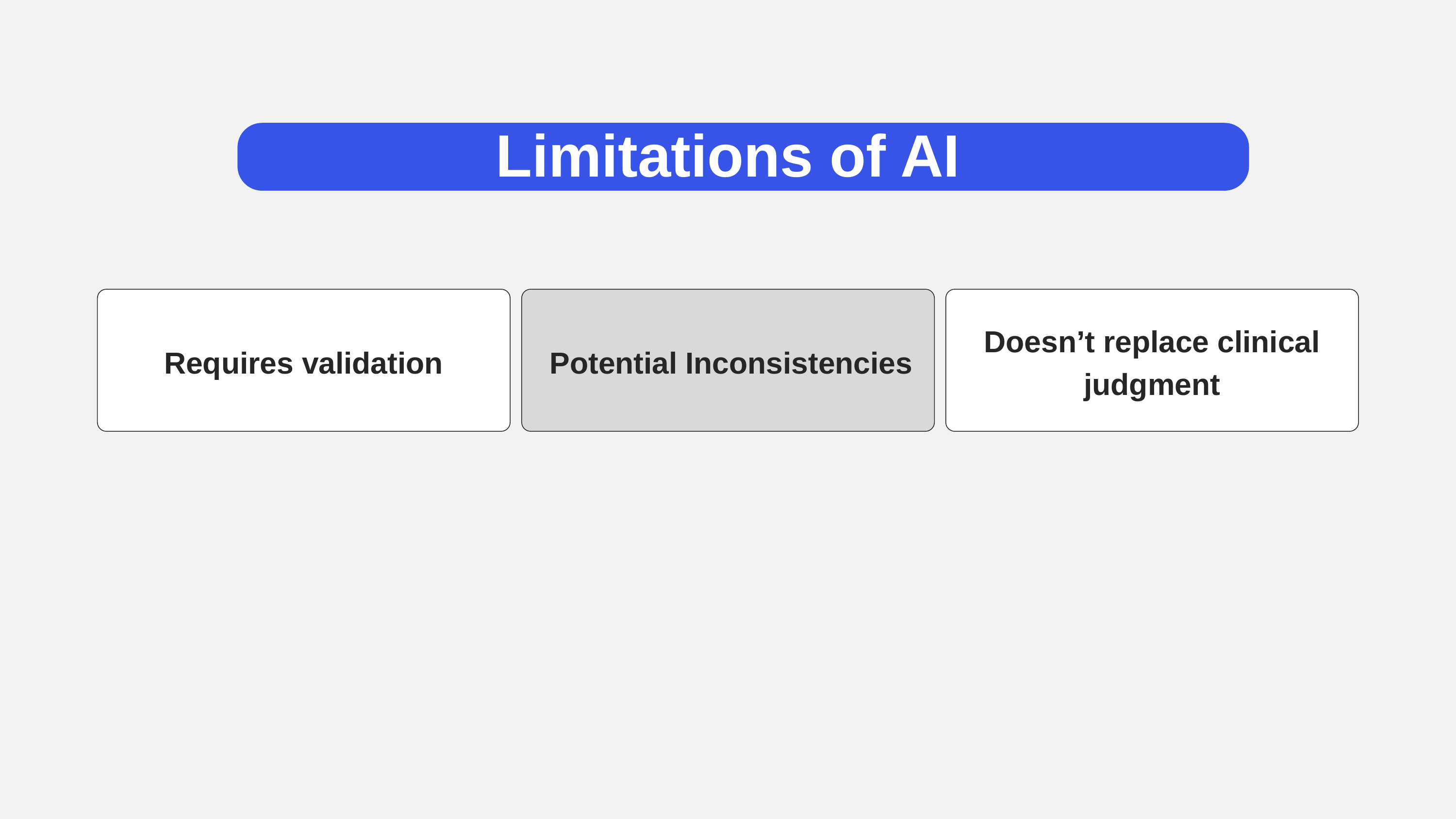

Limitations of AI

Doesn’t replace clinical judgment
Requires validation
Potential Inconsistencies